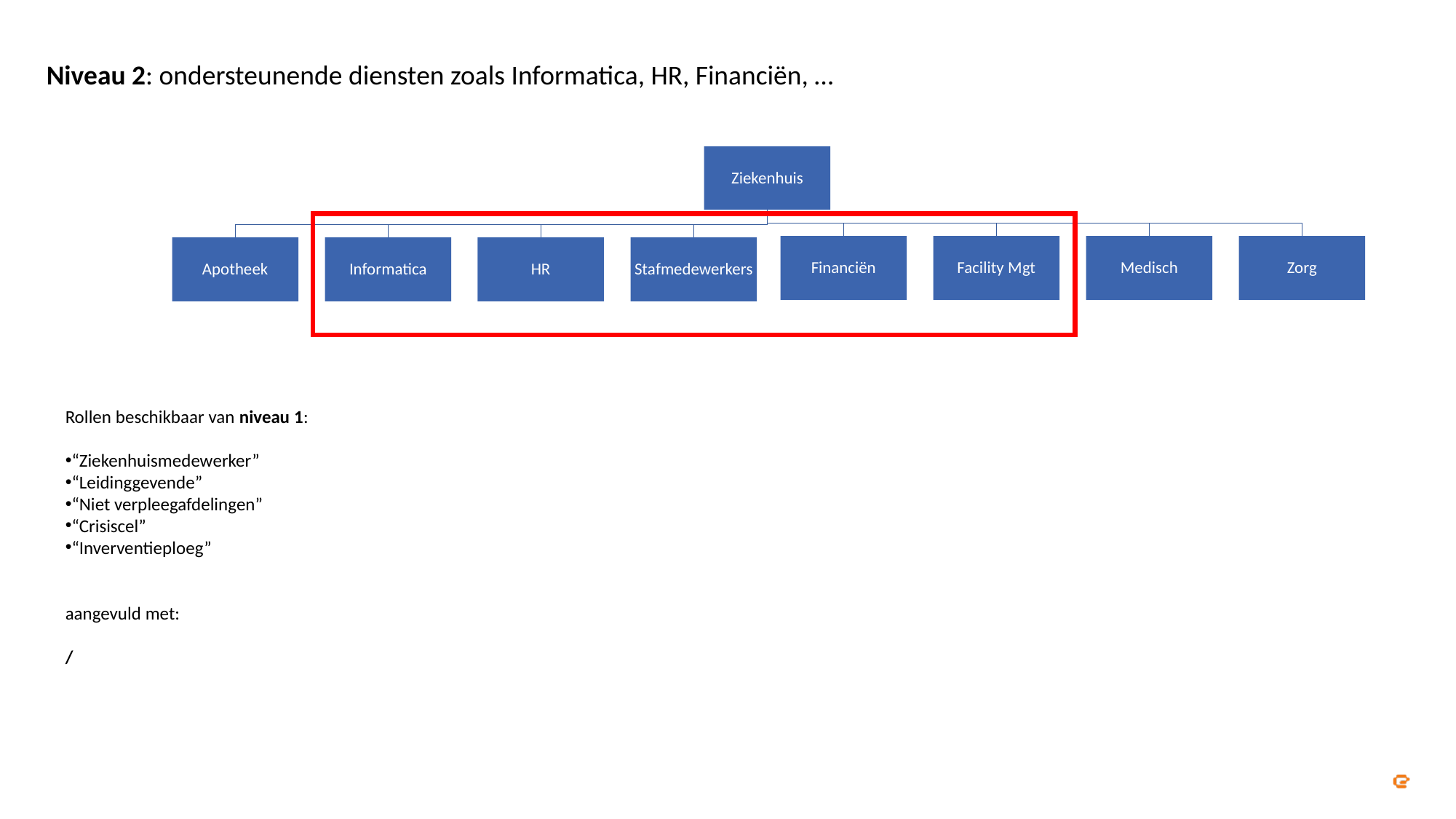

Ziekenhuis
Apotheek
Informatica
HR
Stafmedewerkers
Financiën
Facility Mgt
Medisch
Zorg
Niveau 2: ondersteunende diensten zoals Informatica, HR, Financiën, …

Rollen beschikbaar van niveau 1:
“Ziekenhuismedewerker”
“Leidinggevende”
“Niet verpleegafdelingen”
“Crisiscel”
“Inverventieploeg”

aangevuld met:

/